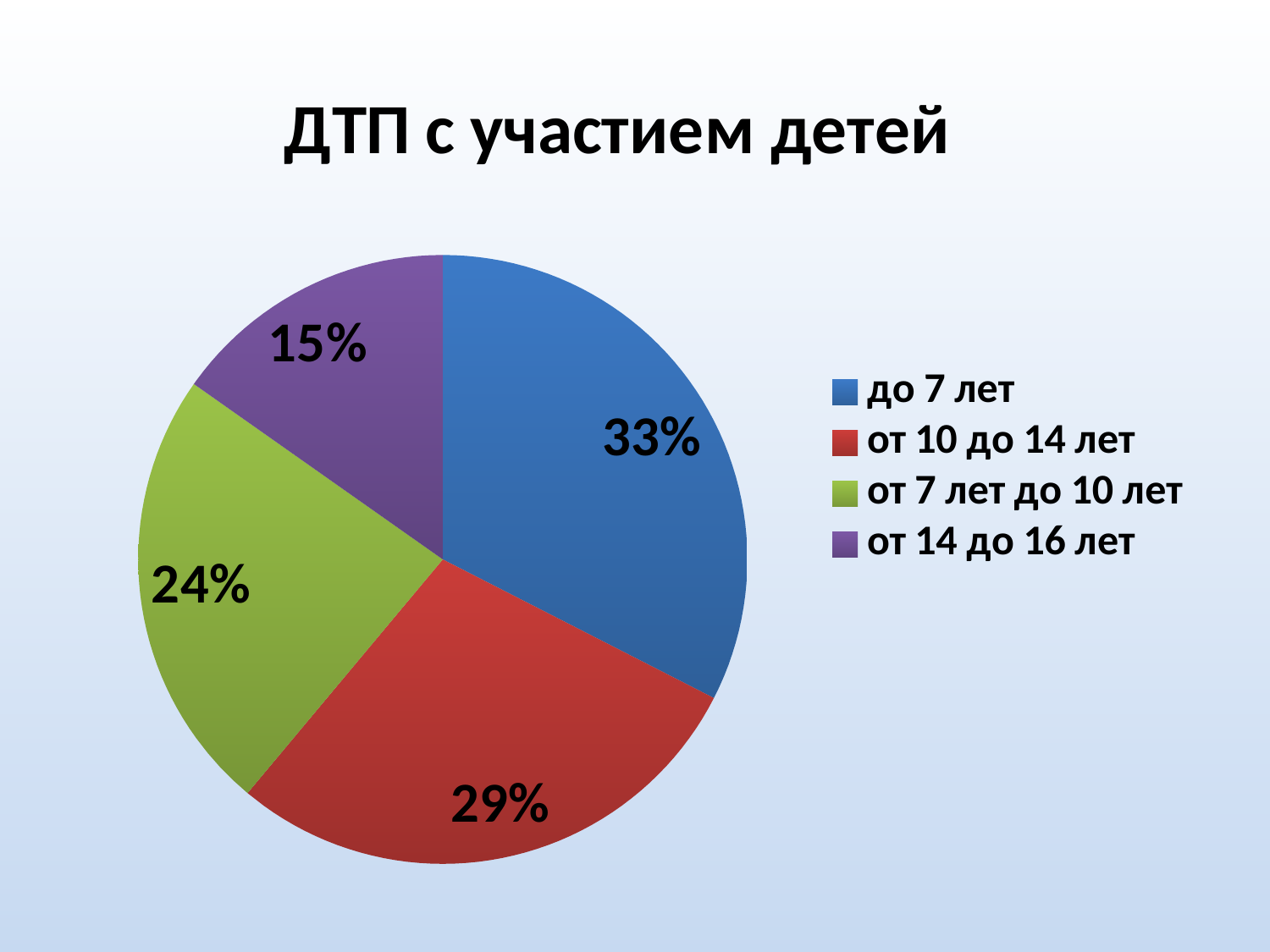

### Chart:

| Category | ДТП с участием детей  |
|---|---|
| до 7 лет | 188.0 |
| от 10 до 14 лет | 165.0 |
| от 7 лет до 10 лет | 137.0 |
| от 14 до 16 лет | 88.0 |